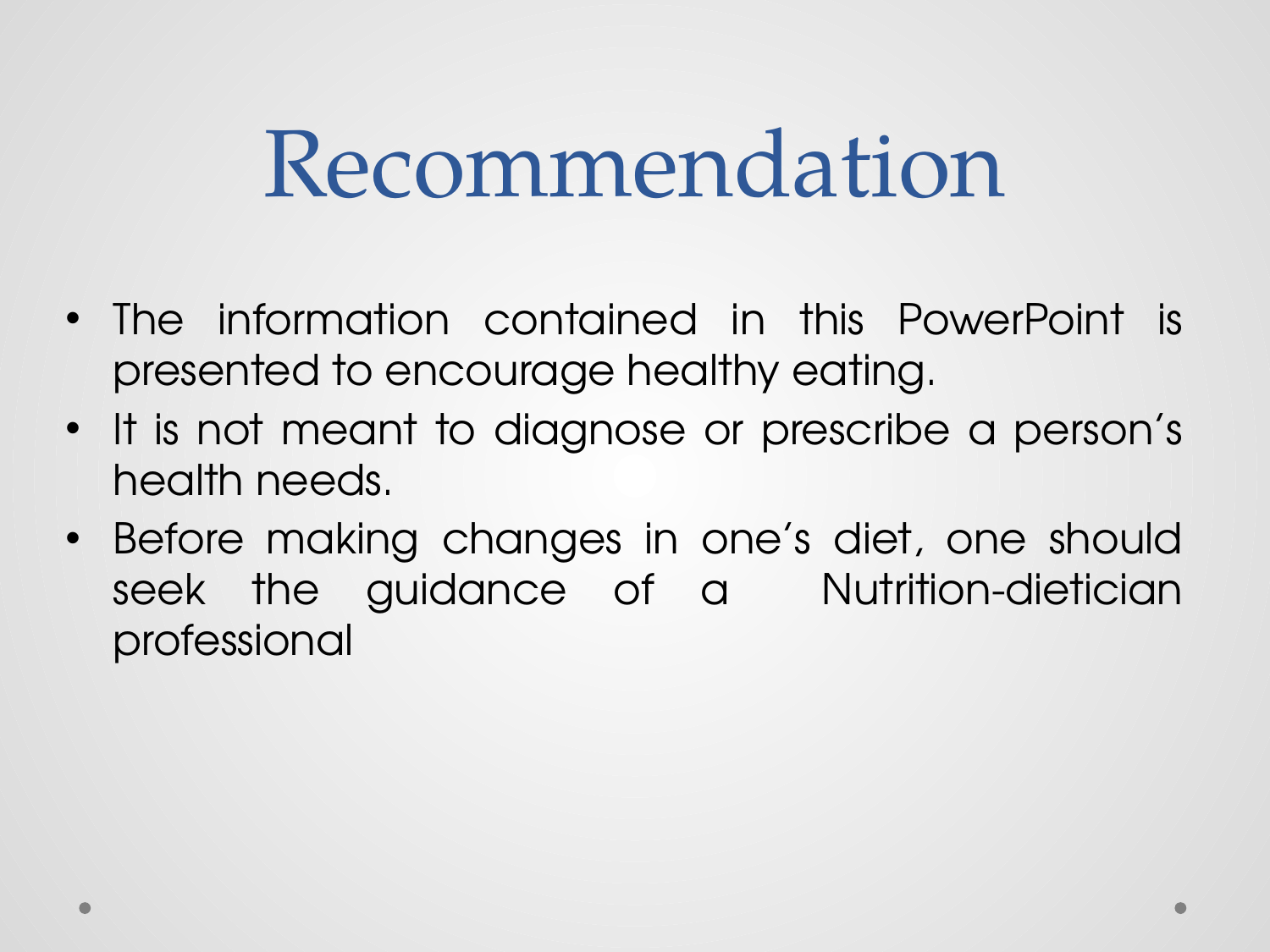

# Recommendation
The information contained in this PowerPoint is presented to encourage healthy eating.
It is not meant to diagnose or prescribe a person’s health needs.
Before making changes in one’s diet, one should seek the guidance of a  Nutrition-dietician professional